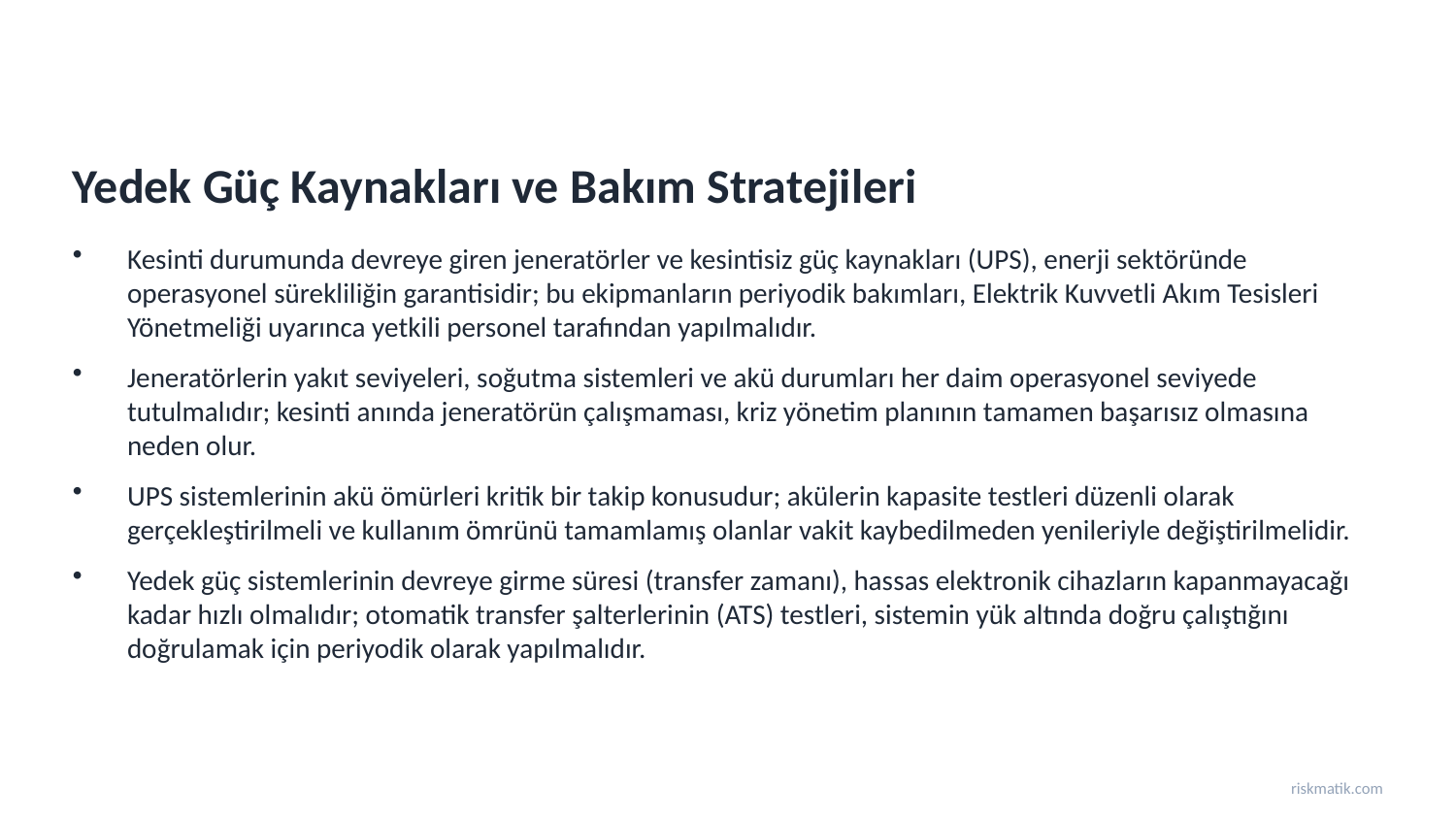

Yedek Güç Kaynakları ve Bakım Stratejileri
Kesinti durumunda devreye giren jeneratörler ve kesintisiz güç kaynakları (UPS), enerji sektöründe operasyonel sürekliliğin garantisidir; bu ekipmanların periyodik bakımları, Elektrik Kuvvetli Akım Tesisleri Yönetmeliği uyarınca yetkili personel tarafından yapılmalıdır.
Jeneratörlerin yakıt seviyeleri, soğutma sistemleri ve akü durumları her daim operasyonel seviyede tutulmalıdır; kesinti anında jeneratörün çalışmaması, kriz yönetim planının tamamen başarısız olmasına neden olur.
UPS sistemlerinin akü ömürleri kritik bir takip konusudur; akülerin kapasite testleri düzenli olarak gerçekleştirilmeli ve kullanım ömrünü tamamlamış olanlar vakit kaybedilmeden yenileriyle değiştirilmelidir.
Yedek güç sistemlerinin devreye girme süresi (transfer zamanı), hassas elektronik cihazların kapanmayacağı kadar hızlı olmalıdır; otomatik transfer şalterlerinin (ATS) testleri, sistemin yük altında doğru çalıştığını doğrulamak için periyodik olarak yapılmalıdır.
riskmatik.com